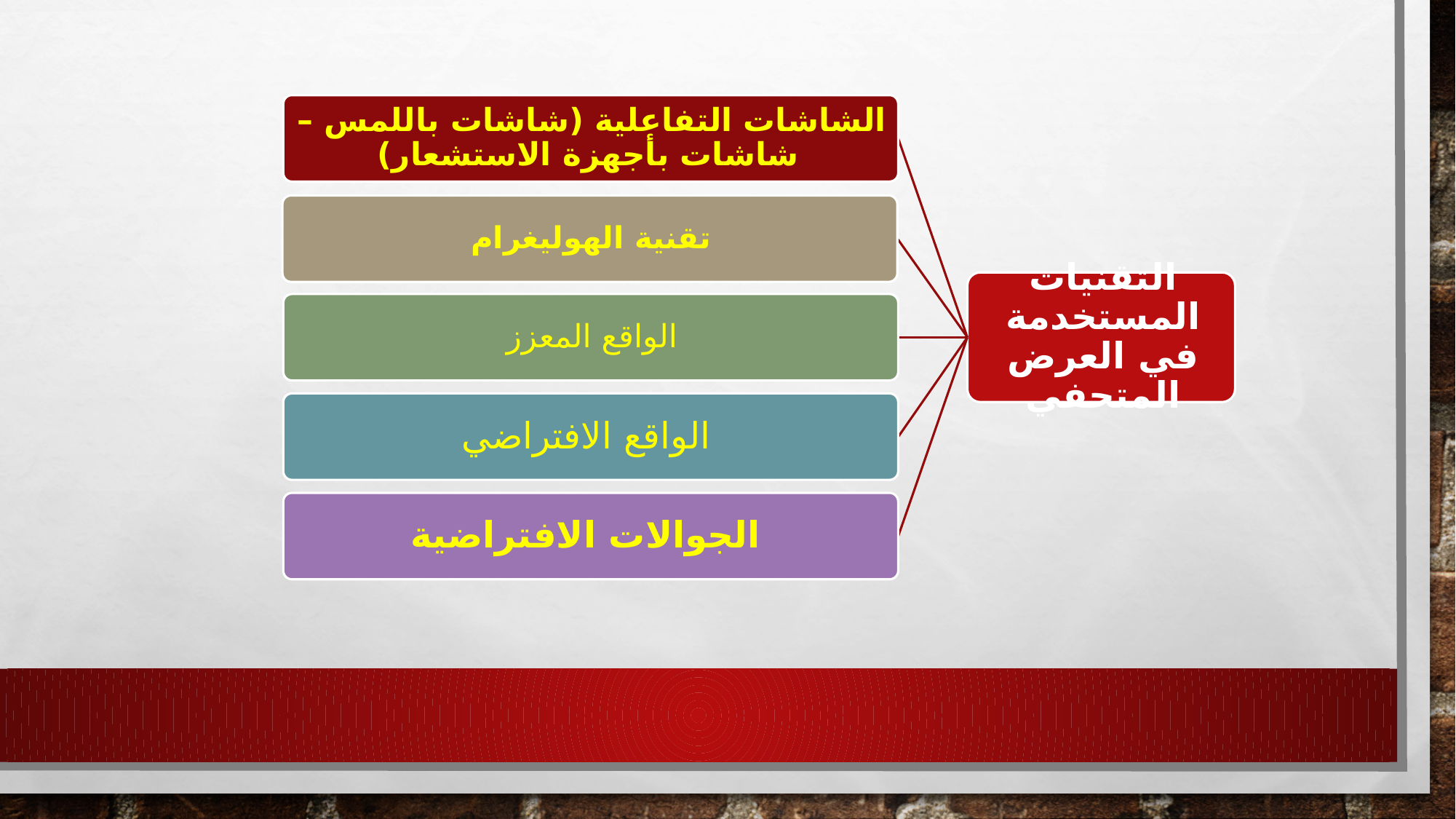

التقنيات المستخدمة في العرض المتحفي

الشاشات التفاعلية (شاشات باللمس –شاشات بأجهزة الاستشعار)

تقنية الهوليغرام

الواقع المعزز

الواقع الافتراضي

الجوالات الافتراضية